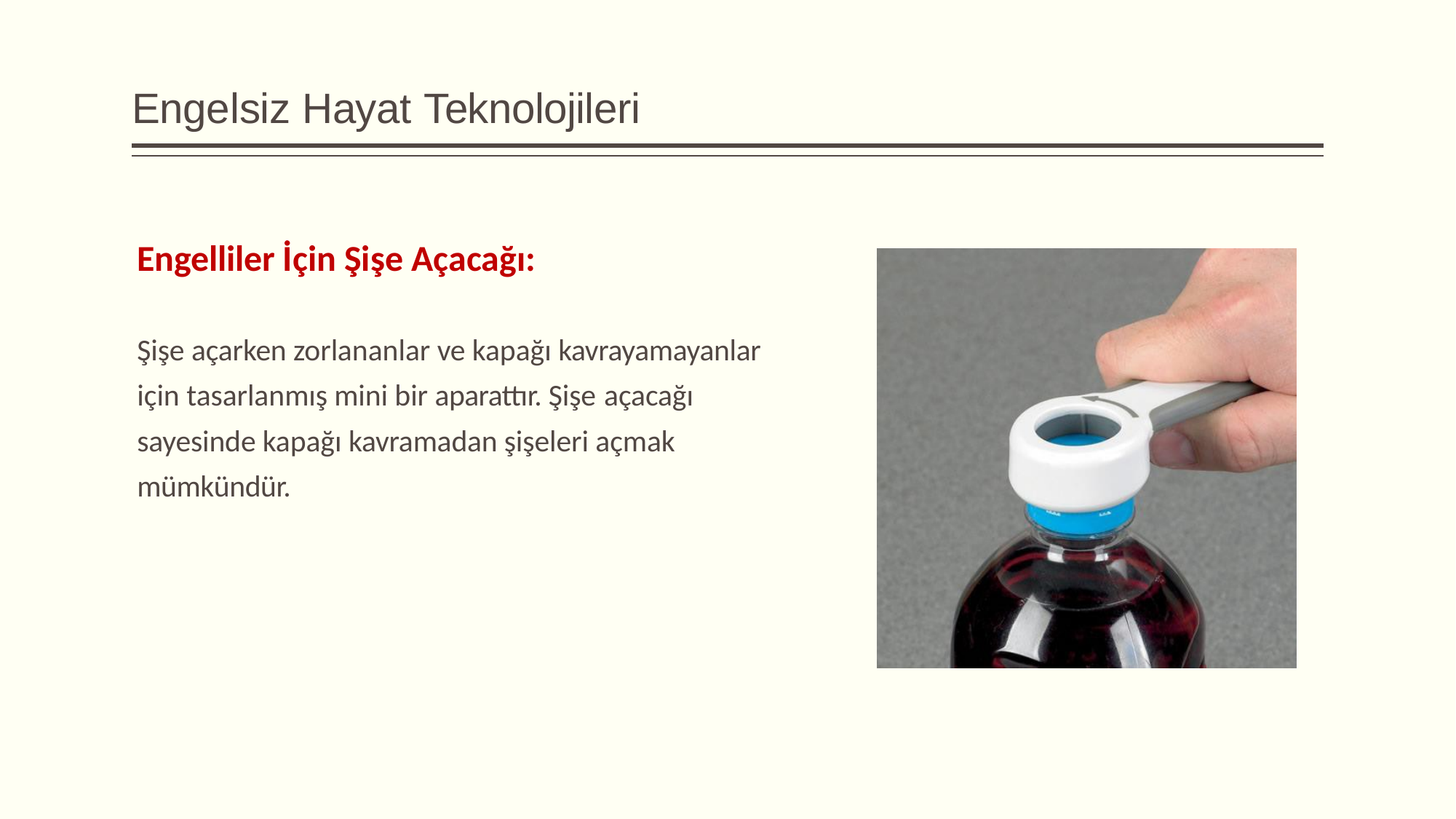

# Engelsiz Hayat Teknolojileri
Engelliler İçin Şişe Açacağı:

Şişe açarken zorlananlar ve kapağı kavrayamayanlar  için tasarlanmış mini bir aparattır. Şişe açacağı
sayesinde kapağı kavramadan şişeleri açmak  mümkündür.